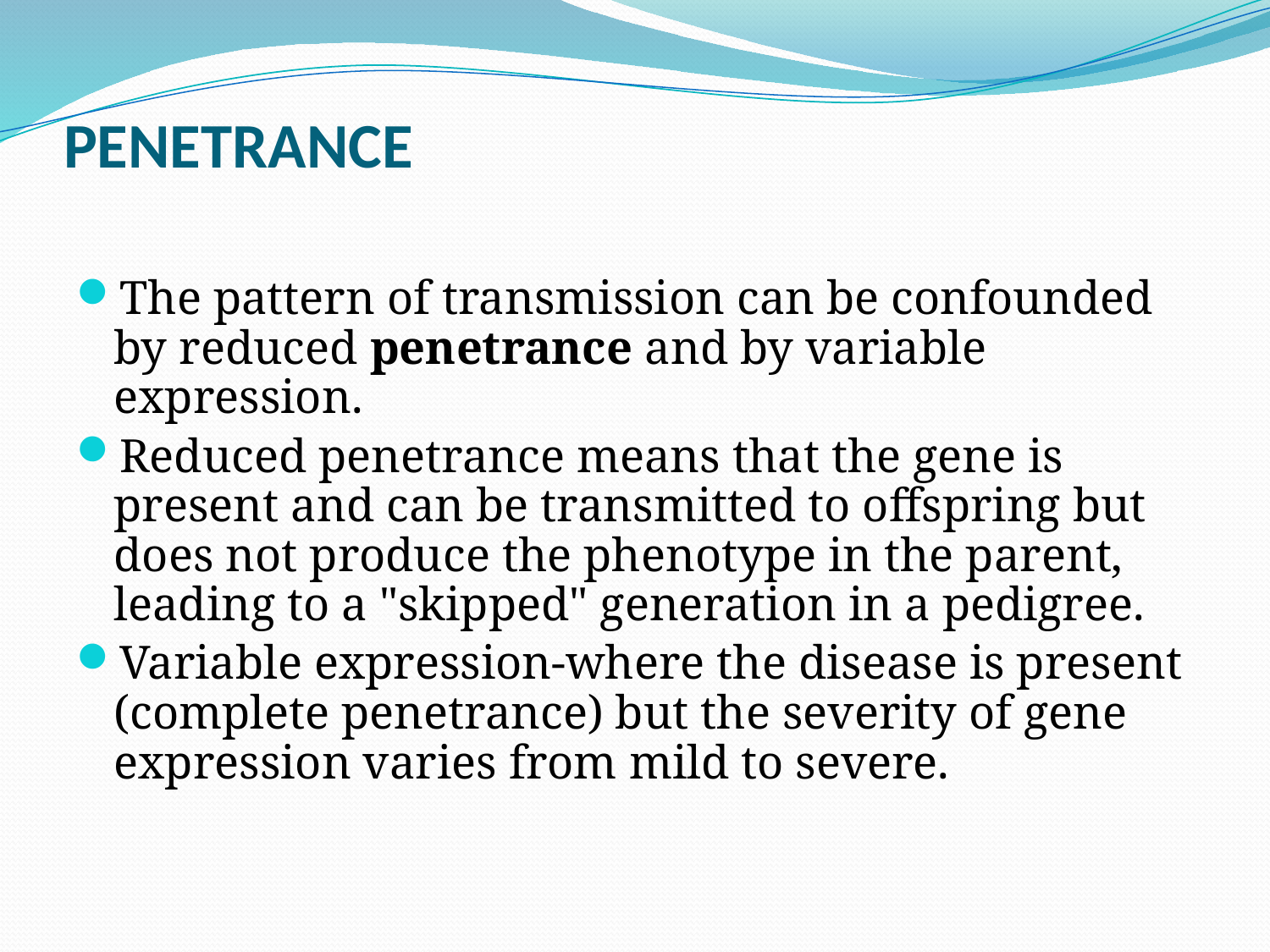

PENETRANCE
The pattern of transmission can be confounded by reduced penetrance and by variable expression.
Reduced penetrance means that the gene is present and can be transmitted to offspring but does not produce the phenotype in the parent, leading to a "skipped" generation in a pedigree.
Variable expression-where the disease is present (complete penetrance) but the severity of gene expression varies from mild to severe.